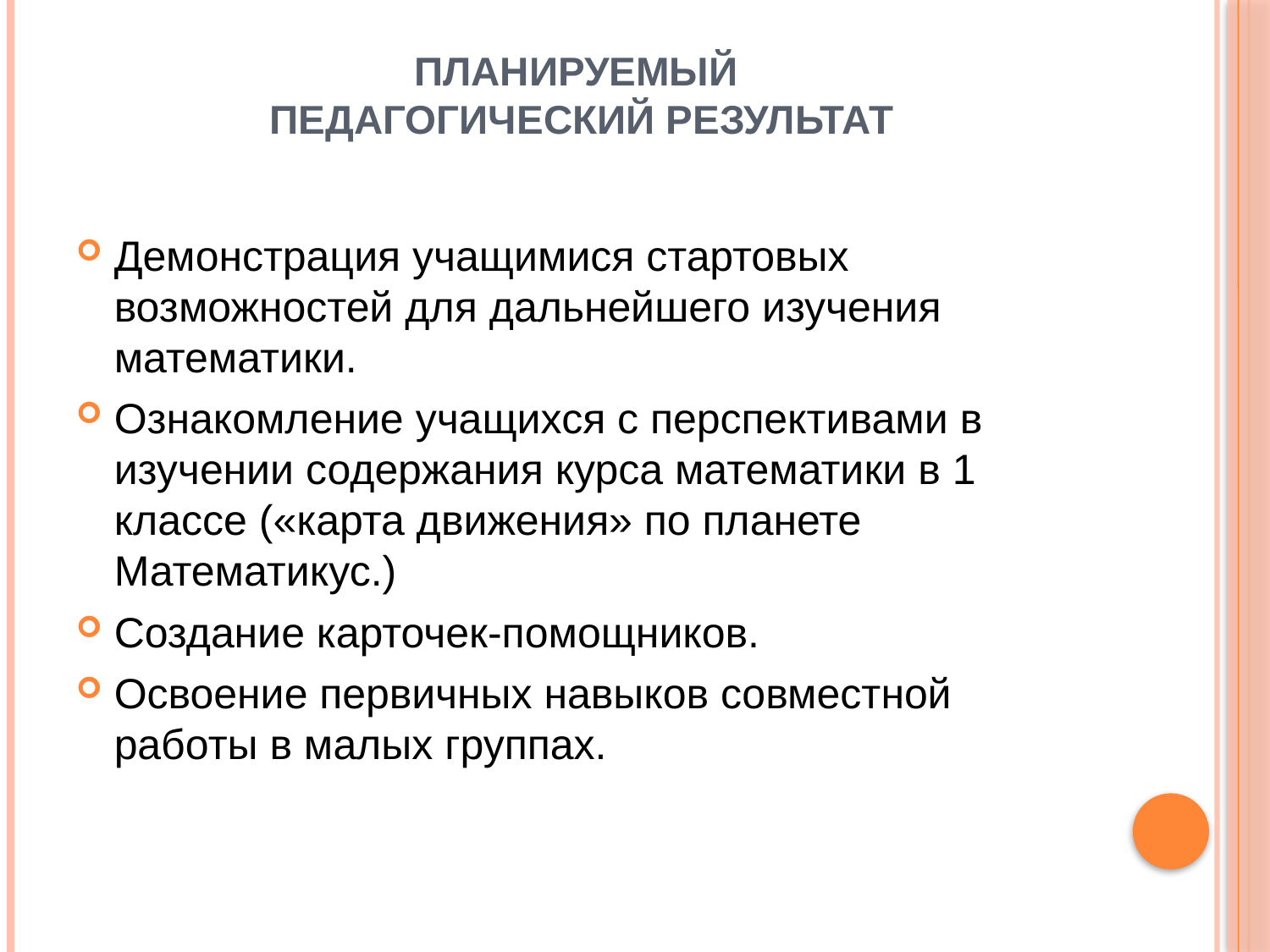

# Планируемый педагогический результат
Демонстрация учащимися стартовых возможностей для дальнейшего изучения математики.
Ознакомление учащихся с перспективами в изучении содержания курса математики в 1 классе («карта движения» по планете Математикус.)
Создание карточек-помощников.
Освоение первичных навыков совместной работы в малых группах.